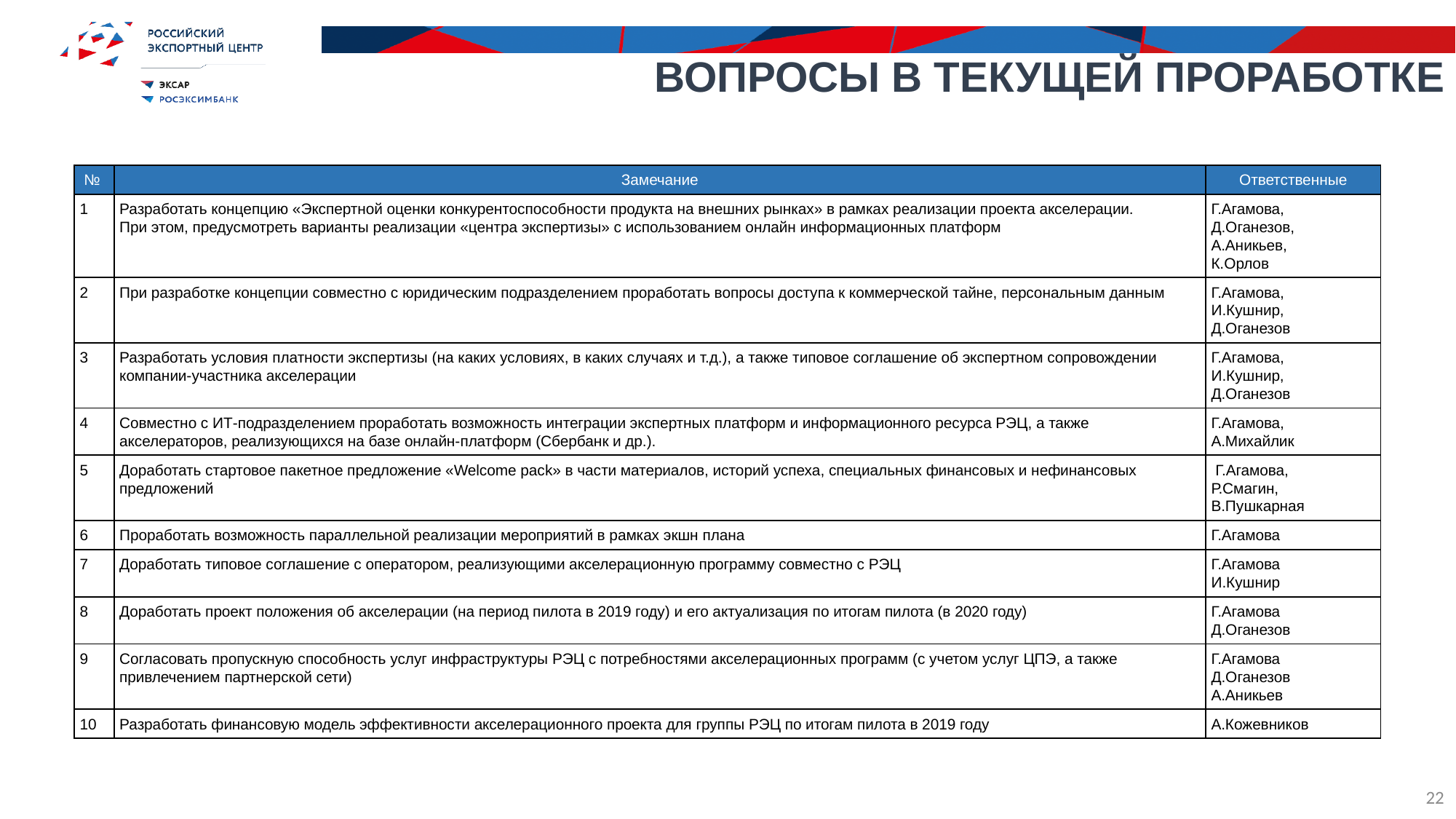

Вопросы в текущей проработке

| № | Замечание | Ответственные |
| --- | --- | --- |
| 1 | Разработать концепцию «Экспертной оценки конкурентоспособности продукта на внешних рынках» в рамках реализации проекта акселерации. При этом, предусмотреть варианты реализации «центра экспертизы» с использованием онлайн информационных платформ | Г.Агамова, Д.Оганезов, А.Аникьев, К.Орлов |
| 2 | При разработке концепции совместно с юридическим подразделением проработать вопросы доступа к коммерческой тайне, персональным данным | Г.Агамова, И.Кушнир, Д.Оганезов |
| 3 | Разработать условия платности экспертизы (на каких условиях, в каких случаях и т.д.), а также типовое соглашение об экспертном сопровождении компании-участника акселерации | Г.Агамова, И.Кушнир, Д.Оганезов |
| 4 | Совместно с ИТ-подразделением проработать возможность интеграции экспертных платформ и информационного ресурса РЭЦ, а также акселераторов, реализующихся на базе онлайн-платформ (Сбербанк и др.). | Г.Агамова, А.Михайлик |
| 5 | Доработать стартовое пакетное предложение «Welcome pack» в части материалов, историй успеха, специальных финансовых и нефинансовых предложений | Г.Агамова, Р.Смагин, В.Пушкарная |
| 6 | Проработать возможность параллельной реализации мероприятий в рамках экшн плана | Г.Агамова |
| 7 | Доработать типовое соглашение с оператором, реализующими акселерационную программу совместно с РЭЦ | Г.Агамова И.Кушнир |
| 8 | Доработать проект положения об акселерации (на период пилота в 2019 году) и его актуализация по итогам пилота (в 2020 году) | Г.Агамова Д.Оганезов |
| 9 | Согласовать пропускную способность услуг инфраструктуры РЭЦ с потребностями акселерационных программ (с учетом услуг ЦПЭ, а также привлечением партнерской сети) | Г.Агамова Д.Оганезов А.Аникьев |
| 10 | Разработать финансовую модель эффективности акселерационного проекта для группы РЭЦ по итогам пилота в 2019 году | А.Кожевников |
22